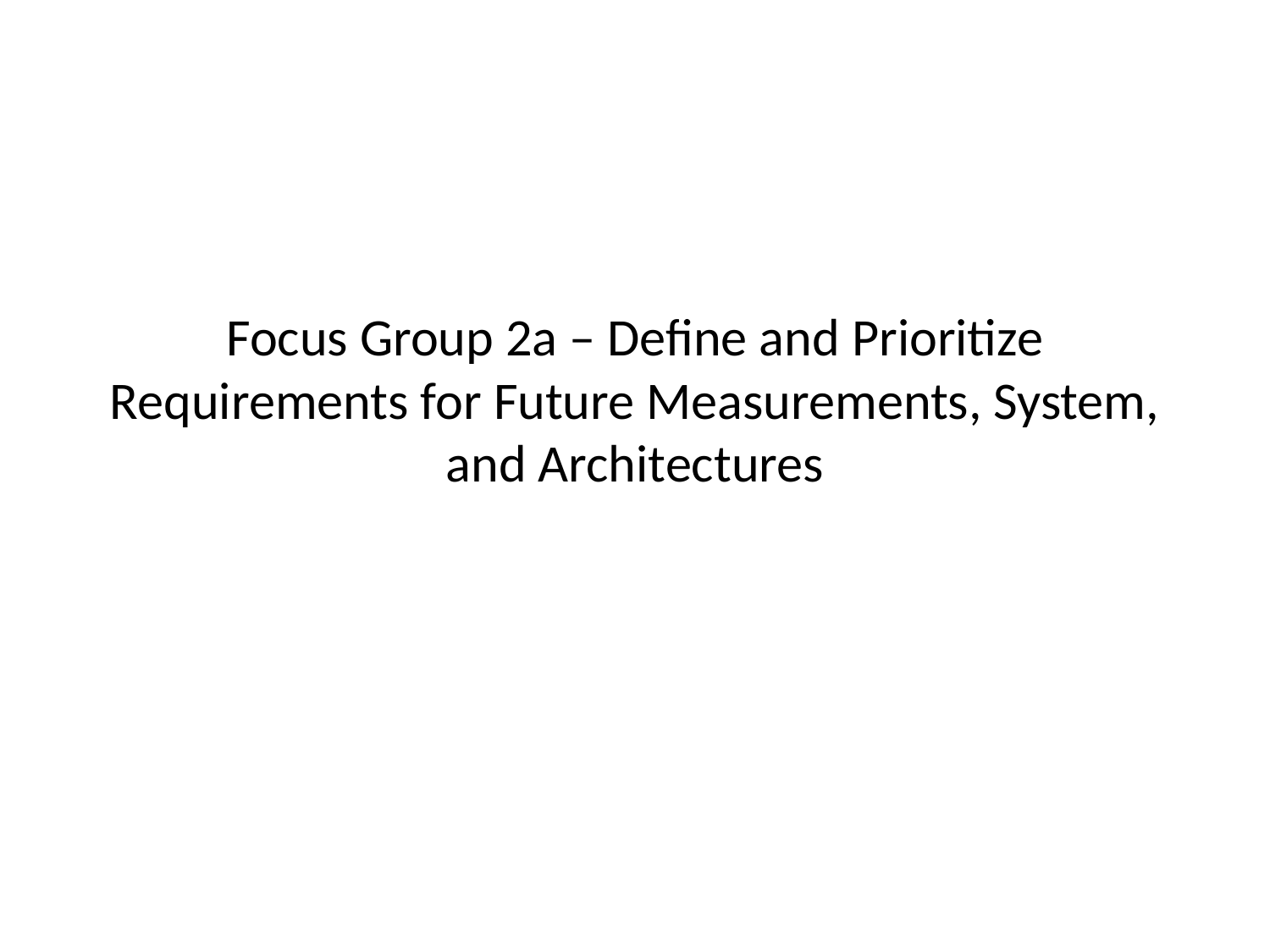

# Focus Group 2a – Define and Prioritize Requirements for Future Measurements, System, and Architectures